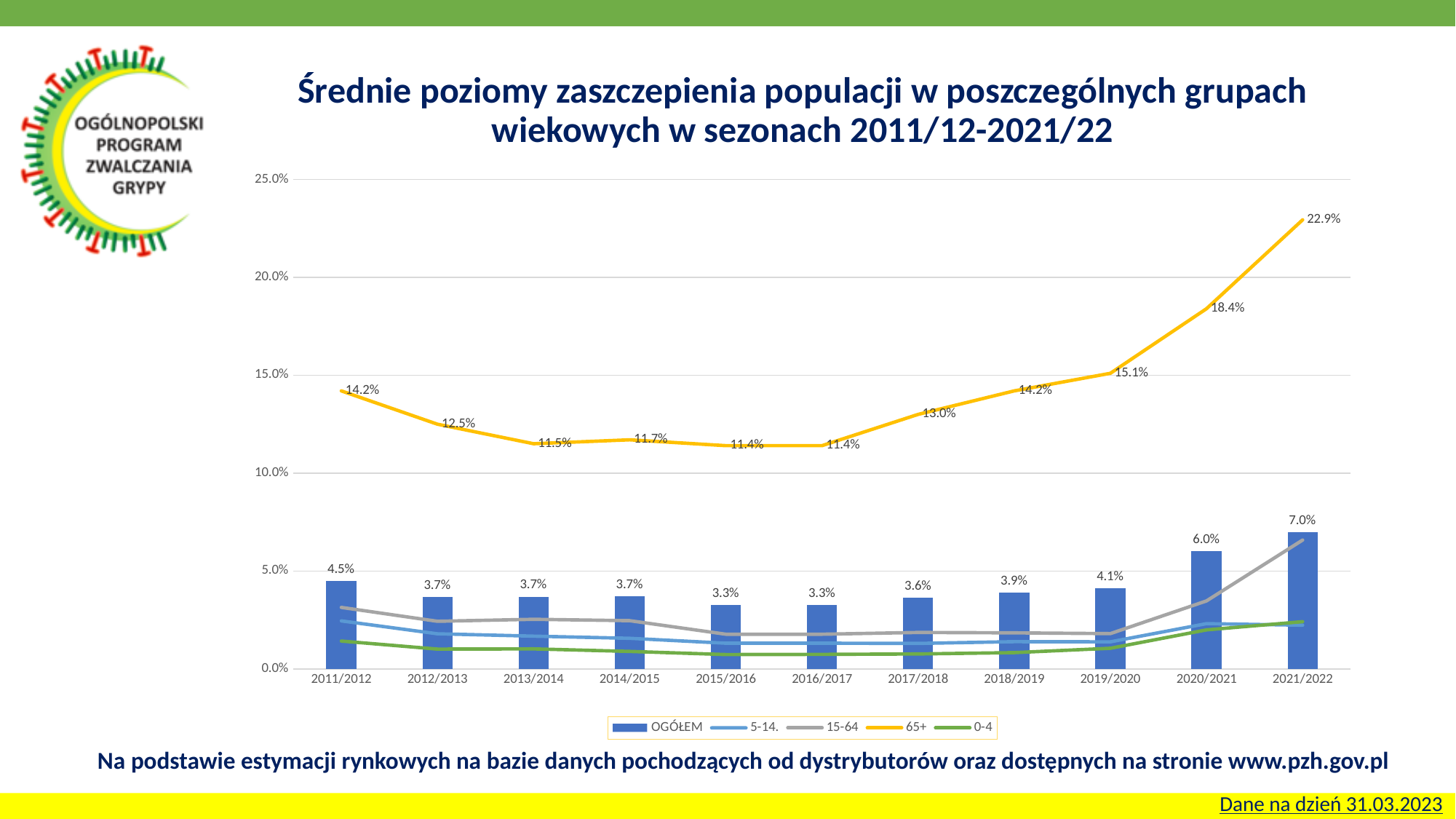

# Średnie poziomy zaszczepienia populacji w poszczególnych grupach wiekowych w sezonach 2011/12-2021/22

### Chart

| Category | OGÓŁEM | 5-14. | 15-64 | 65+ | 0-4 |
|---|---|---|---|---|---|
| 2011/2012 | 0.0448 | 0.0245 | 0.0314 | 0.142 | 0.0142 |
| 2012/2013 | 0.0366 | 0.0179 | 0.0243 | 0.125 | 0.0101 |
| 2013/2014 | 0.0369 | 0.0167 | 0.0253 | 0.115 | 0.0102 |
| 2014/2015 | 0.037 | 0.0156 | 0.0246 | 0.117 | 0.0089 |
| 2015/2016 | 0.0326 | 0.0131 | 0.0177 | 0.114 | 0.0073 |
| 2016/2017 | 0.0326 | 0.0131 | 0.0177 | 0.114 | 0.0074 |
| 2017/2018 | 0.0364 | 0.013 | 0.0186 | 0.13 | 0.0076 |
| 2018/2019 | 0.039 | 0.0139 | 0.0184 | 0.142 | 0.0083 |
| 2019/2020 | 0.0412 | 0.0138 | 0.018 | 0.151 | 0.0105 |
| 2020/2021 | 0.0603 | 0.0231 | 0.0347 | 0.184 | 0.0199 |
| 2021/2022 | 0.07 | 0.0223 | 0.0658 | 0.2294 | 0.0241 |
Na podstawie estymacji rynkowych na bazie danych pochodzących od dystrybutorów oraz dostępnych na stronie www.pzh.gov.pl
Dane na dzień 31.03.2023